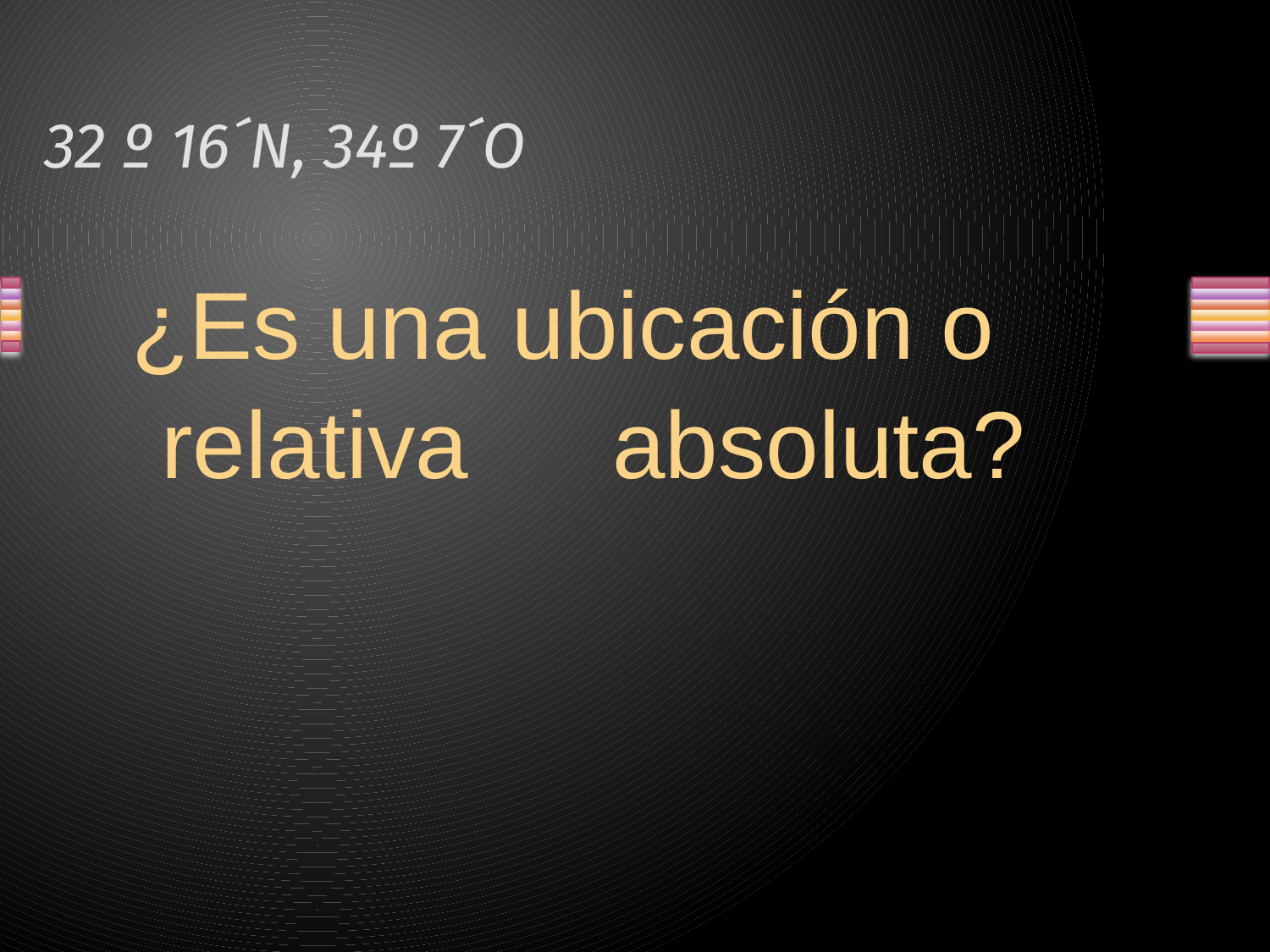

# 32 º 16´N, 34º 7´O
¿Es una ubicación o
relativa
absoluta?